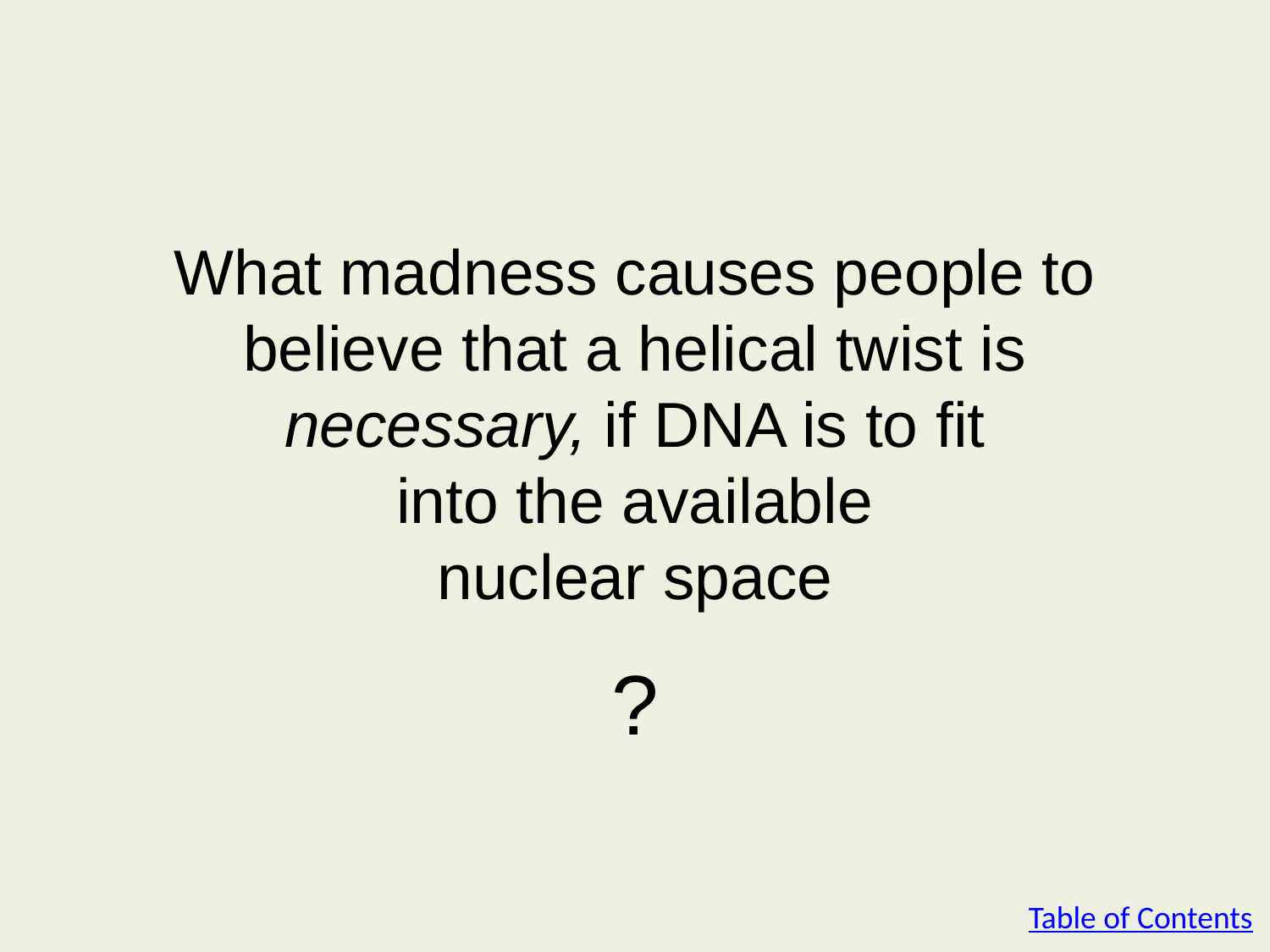

# What madness causes people to believe that a helical twist is necessary, if DNA is to fit into the available nuclear space ?
Table of Contents